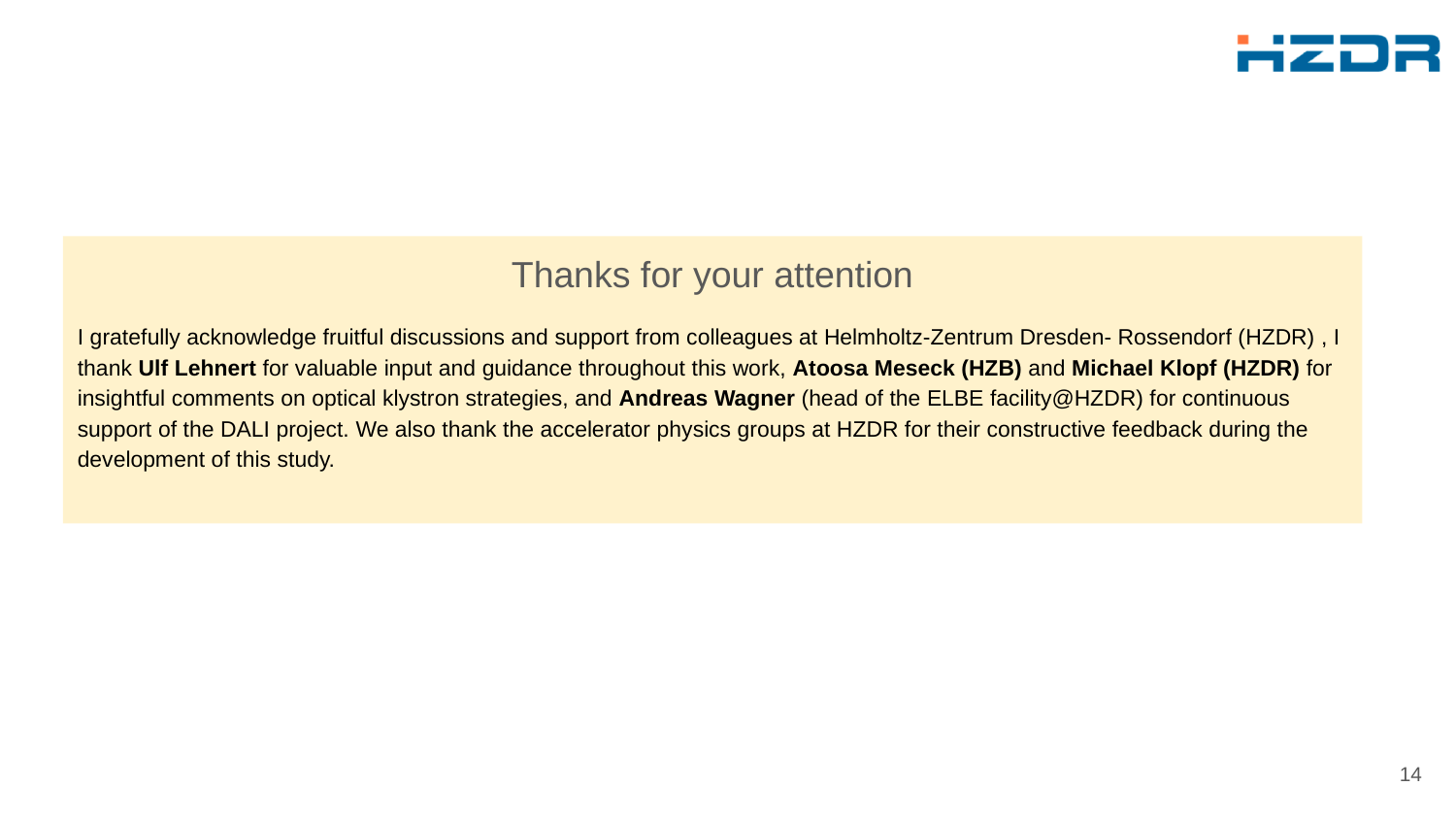

Thanks for your attention
I gratefully acknowledge fruitful discussions and support from colleagues at Helmholtz-Zentrum Dresden- Rossendorf (HZDR) , I thank Ulf Lehnert for valuable input and guidance throughout this work, Atoosa Meseck (HZB) and Michael Klopf (HZDR) for insightful comments on optical klystron strategies, and Andreas Wagner (head of the ELBE facility@HZDR) for continuous support of the DALI project. We also thank the accelerator physics groups at HZDR for their constructive feedback during the development of this study.

14